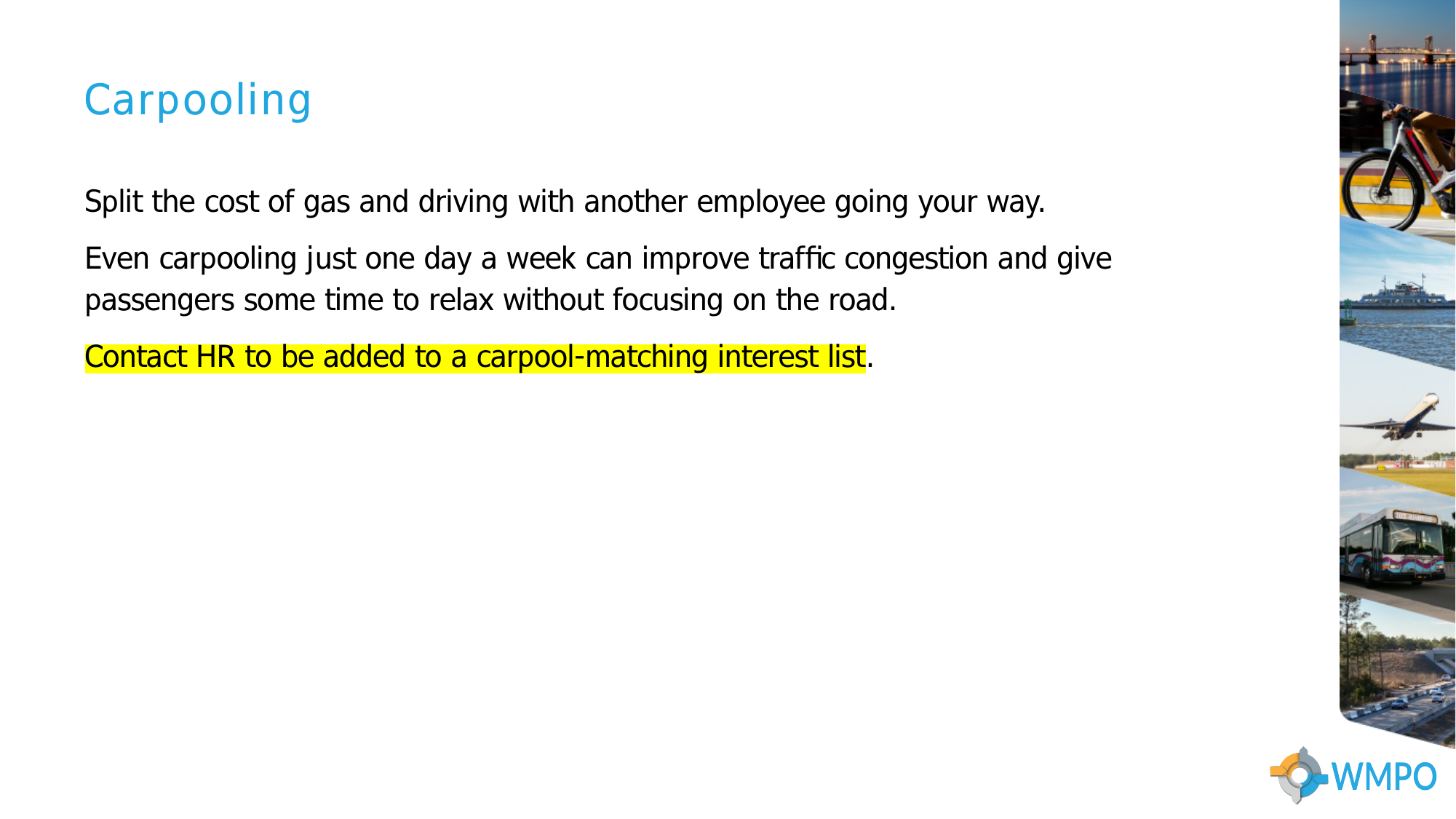

Carpooling
Split the cost of gas and driving with another employee going your way.
Even carpooling just one day a week can improve traffic congestion and give passengers some time to relax without focusing on the road.
Contact HR to be added to a carpool-matching interest list.